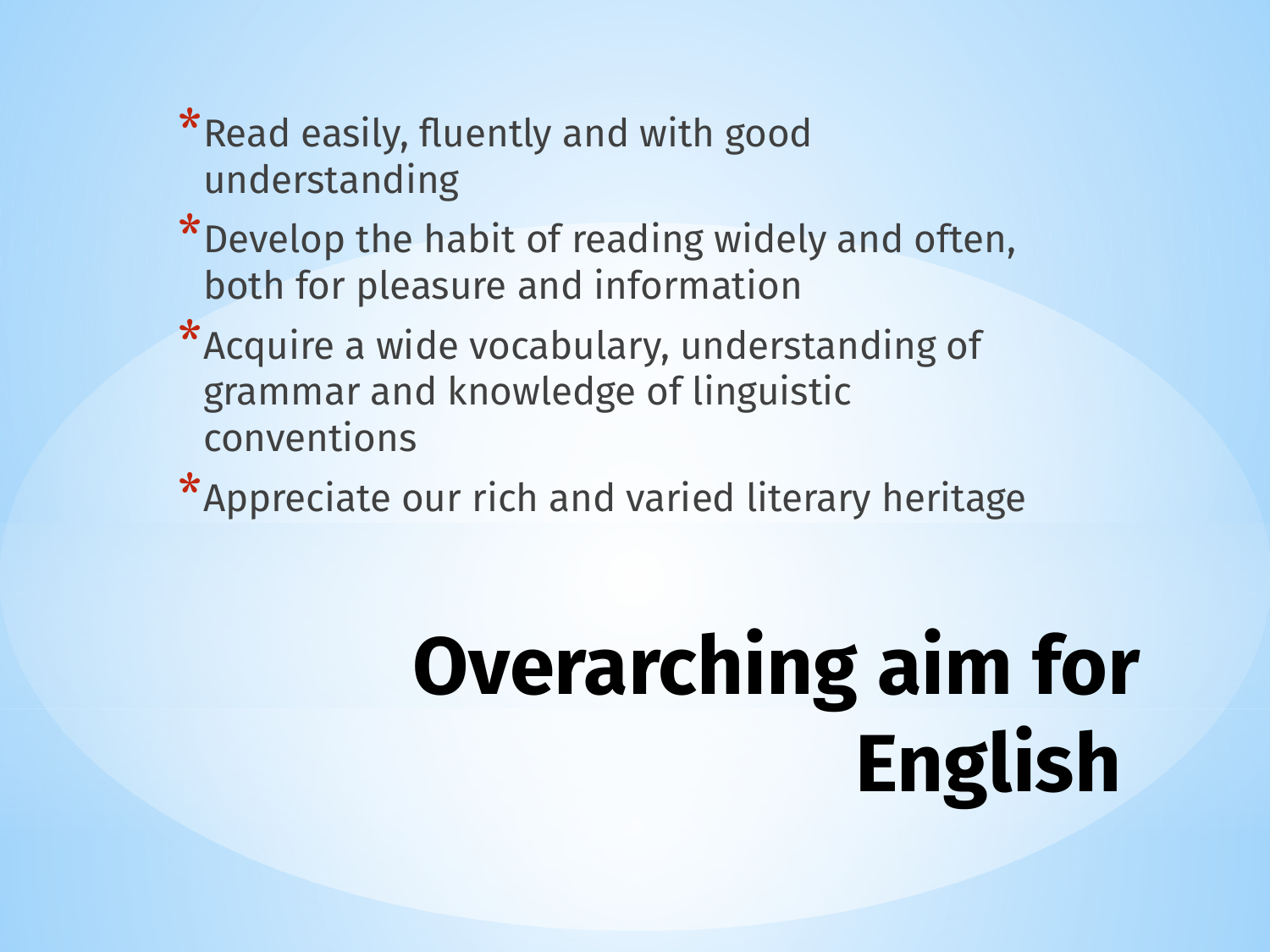

Read easily, fluently and with good understanding
Develop the habit of reading widely and often, both for pleasure and information
Acquire a wide vocabulary, understanding of grammar and knowledge of linguistic conventions
Appreciate our rich and varied literary heritage
# Overarching aim for English